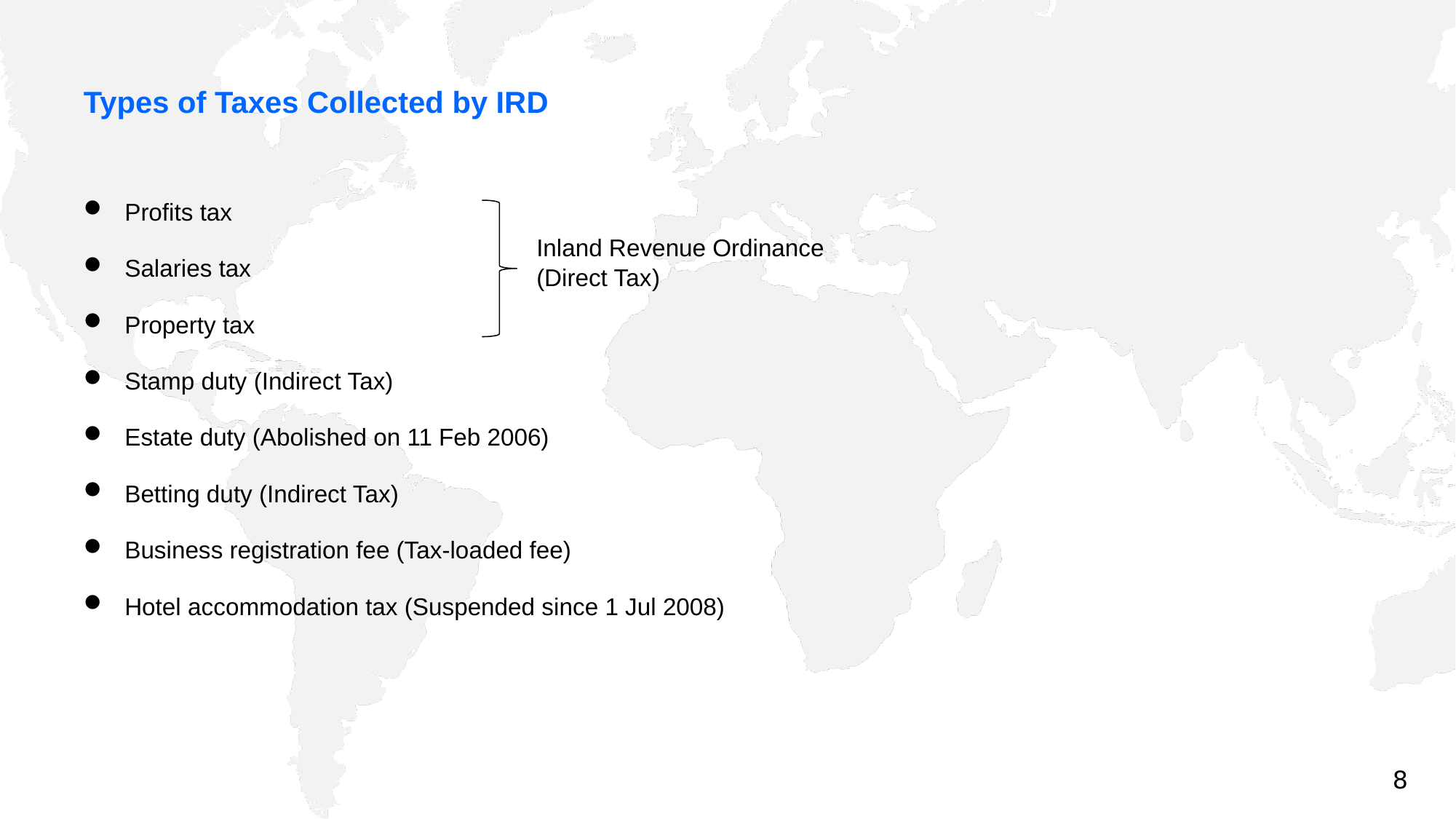

# Types of Taxes Collected by IRD
Profits tax
Salaries tax
Property tax
Stamp duty (Indirect Tax)
Estate duty (Abolished on 11 Feb 2006)
Betting duty (Indirect Tax)
Business registration fee (Tax-loaded fee)
Hotel accommodation tax (Suspended since 1 Jul 2008)

Inland Revenue Ordinance
(Direct Tax)
8